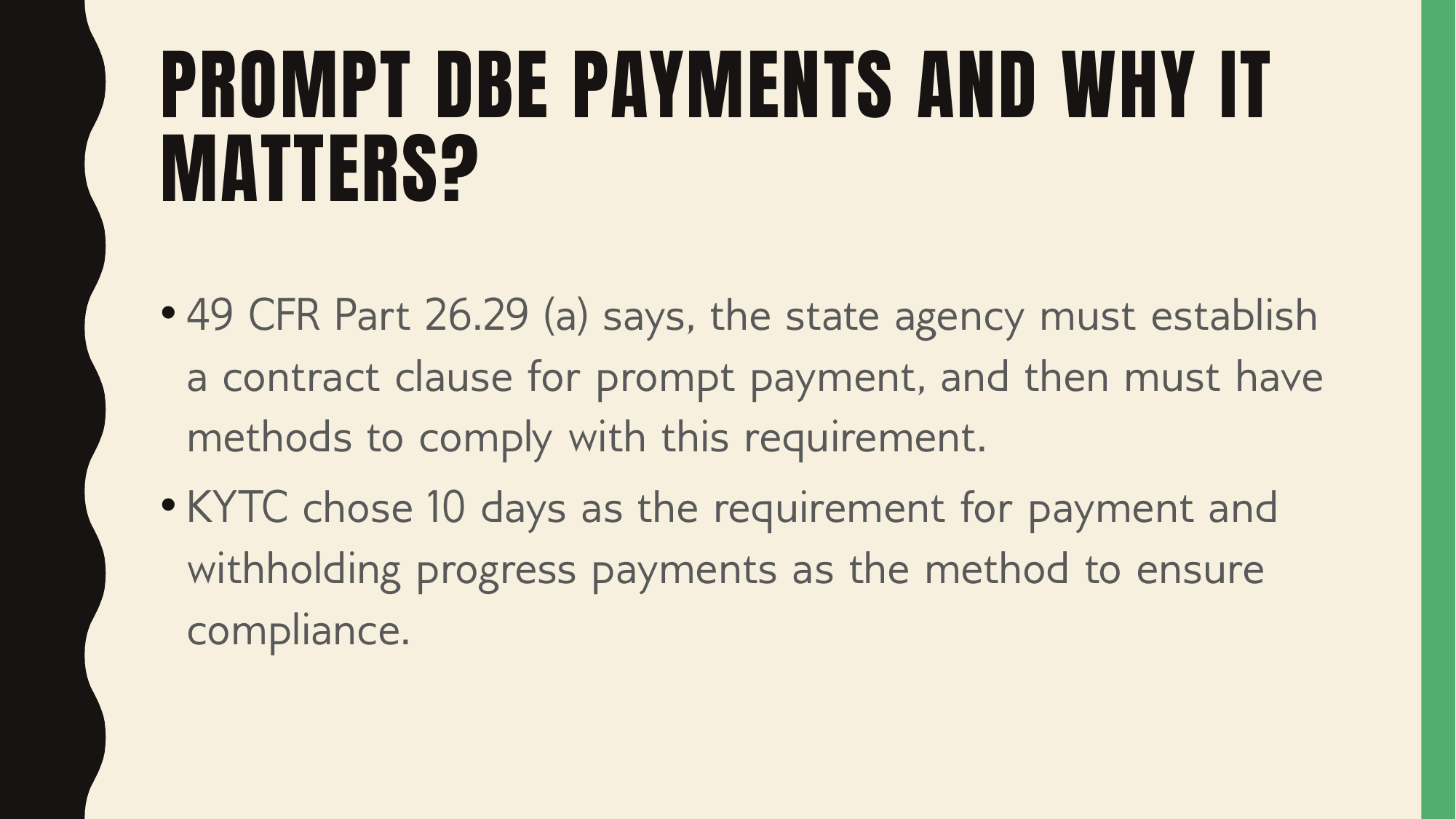

# Prompt DBE payments and why it Matters?
49 CFR Part 26.29 (a) says, the state agency must establish a contract clause for prompt payment, and then must have methods to comply with this requirement.
KYTC chose 10 days as the requirement for payment and withholding progress payments as the method to ensure compliance.